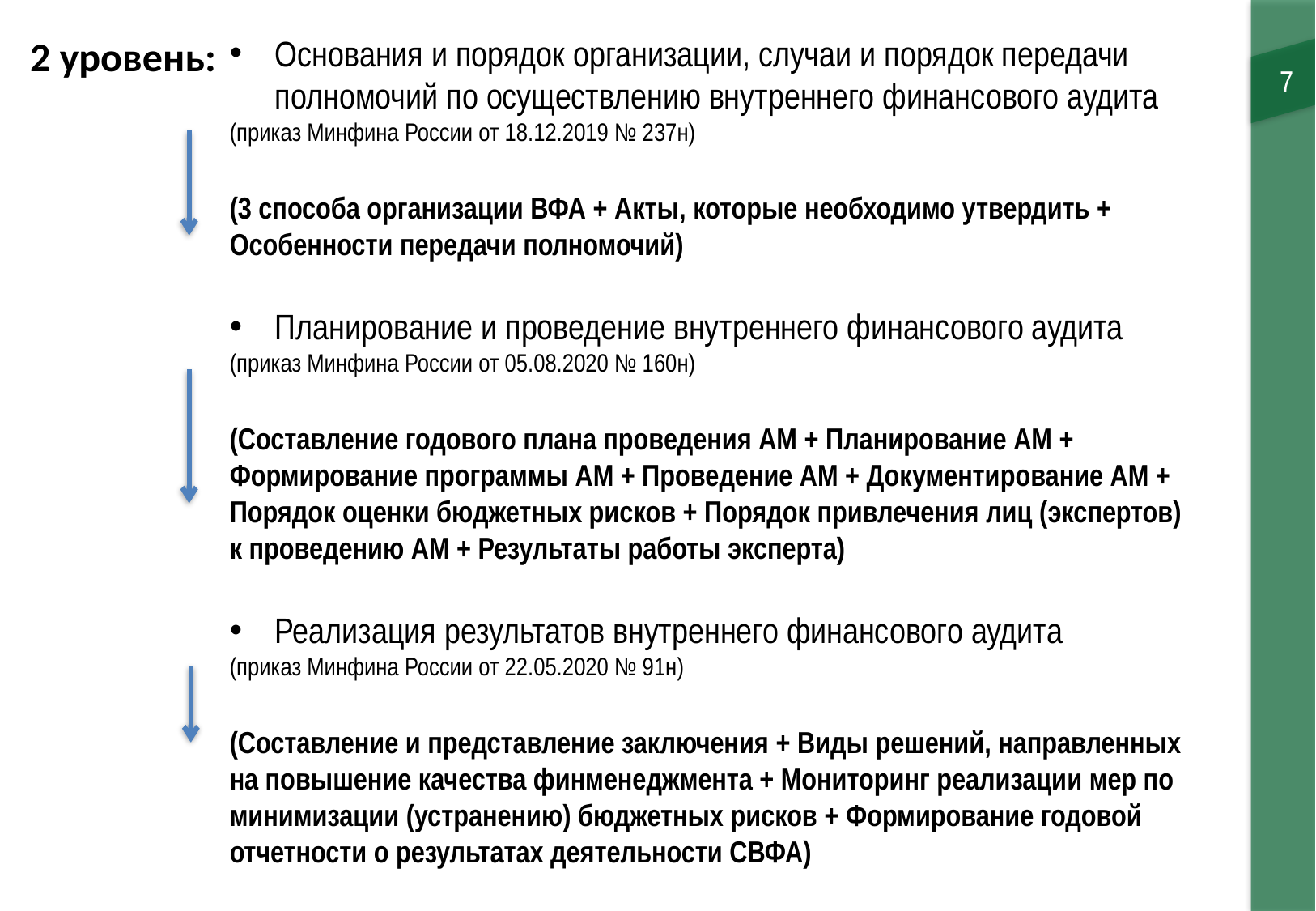

2 уровень:
Основания и порядок организации, случаи и порядок передачи полномочий по осуществлению внутреннего финансового аудита
(приказ Минфина России от 18.12.2019 № 237н)

(3 способа организации ВФА + Акты, которые необходимо утвердить + Особенности передачи полномочий)

Планирование и проведение внутреннего финансового аудита
(приказ Минфина России от 05.08.2020 № 160н)

(Составление годового плана проведения АМ + Планирование АМ + Формирование программы АМ + Проведение АМ + Документирование АМ + Порядок оценки бюджетных рисков + Порядок привлечения лиц (экспертов) к проведению АМ + Результаты работы эксперта)

Реализация результатов внутреннего финансового аудита
(приказ Минфина России от 22.05.2020 № 91н)

(Составление и представление заключения + Виды решений, направленных на повышение качества финменеджмента + Мониторинг реализации мер по минимизации (устранению) бюджетных рисков + Формирование годовой отчетности о результатах деятельности СВФА)

7